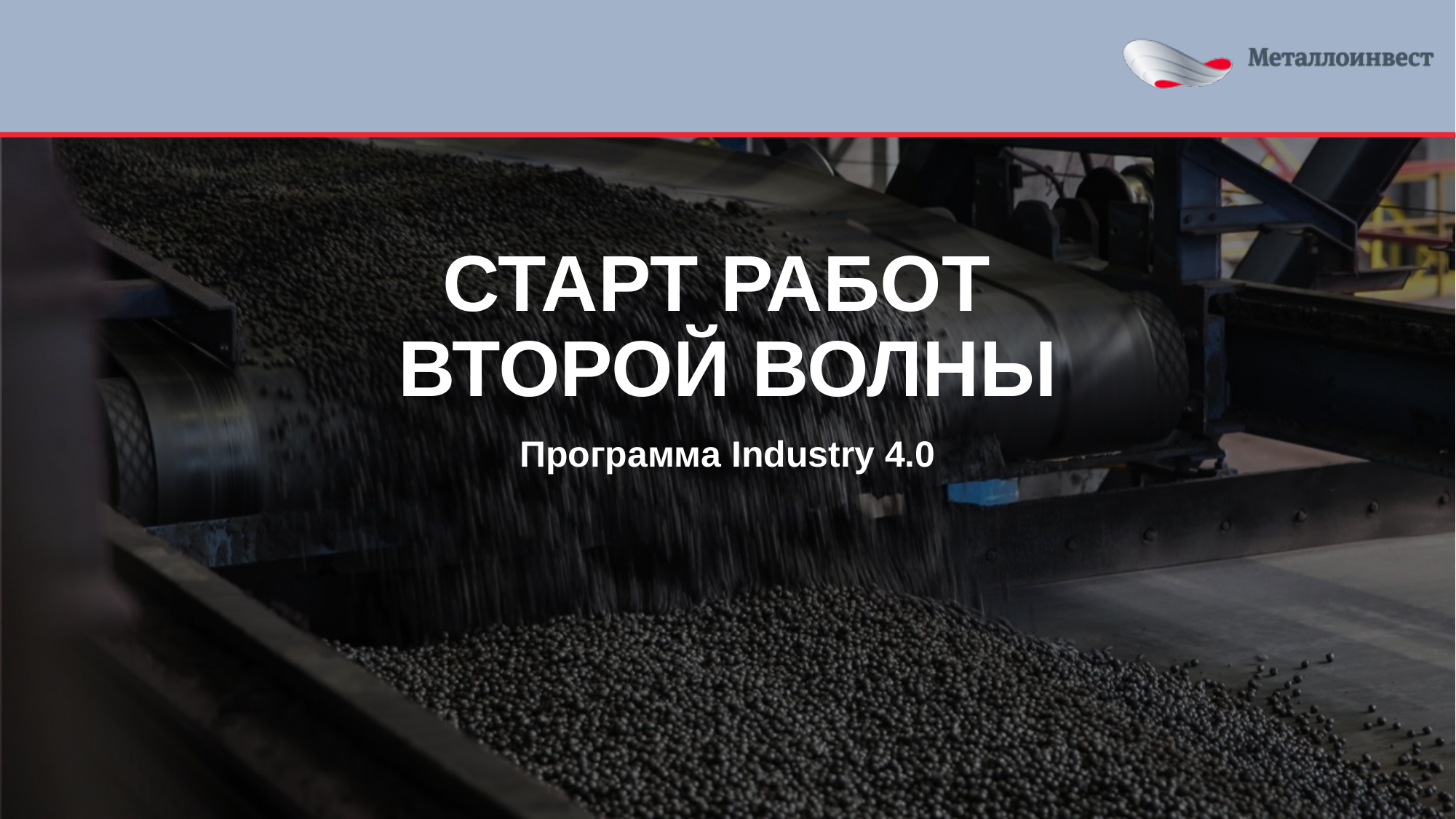

# СТАРТ РАБОТ ВТОРОЙ ВОЛНЫ
Программа Industry 4.0